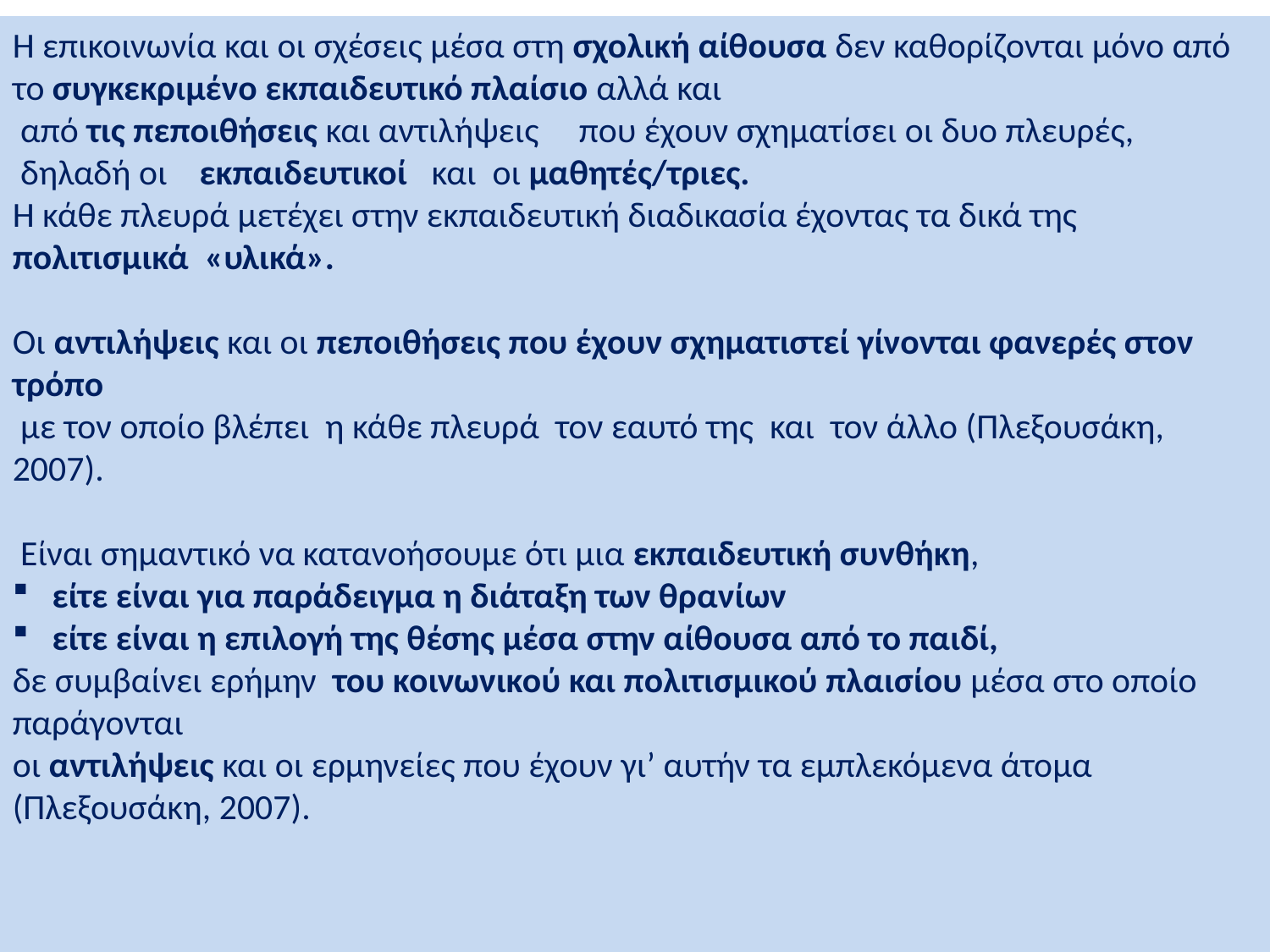

Η επικοινωνία και οι σχέσεις μέσα στη σχολική αίθουσα δεν καθορίζονται μόνο από το συγκεκριμένο εκπαιδευτικό πλαίσιο αλλά και
 από τις πεποιθήσεις και αντιλήψεις     που έχουν σχηματίσει οι δυο πλευρές,
 δηλαδή οι    εκπαιδευτικοί   και  οι μαθητές/τριες.
Η κάθε πλευρά μετέχει στην εκπαιδευτική διαδικασία έχοντας τα δικά της πολιτισμικά  «υλικά».

Οι αντιλήψεις και οι πεποιθήσεις που έχουν σχηματιστεί γίνονται φανερές στον τρόπο
 με τον οποίο βλέπει  η κάθε πλευρά  τον εαυτό της  και  τον άλλο (Πλεξουσάκη, 2007).

 Είναι σημαντικό να κατανοήσουμε ότι μια εκπαιδευτική συνθήκη,
είτε είναι για παράδειγμα η διάταξη των θρανίων
είτε είναι η επιλογή της θέσης μέσα στην αίθουσα από το παιδί,
δε συμβαίνει ερήμην  του κοινωνικού και πολιτισμικού πλαισίου μέσα στο οποίο παράγονται
οι αντιλήψεις και οι ερμηνείες που έχουν γι’ αυτήν τα εμπλεκόμενα άτομα
(Πλεξουσάκη, 2007).